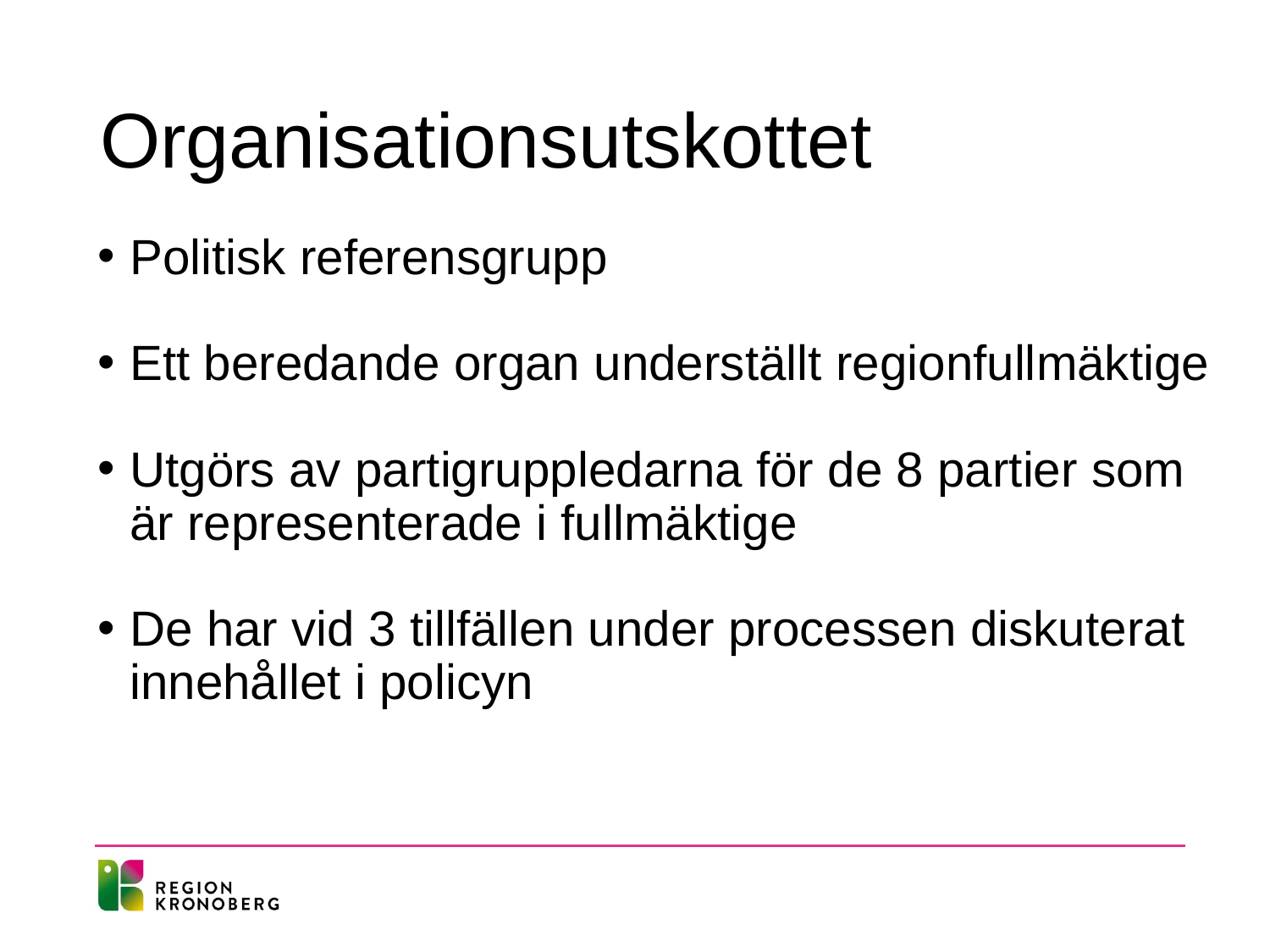

# Organisationsutskottet
Politisk referensgrupp
Ett beredande organ underställt regionfullmäktige
Utgörs av partigruppledarna för de 8 partier som är representerade i fullmäktige
De har vid 3 tillfällen under processen diskuterat innehållet i policyn